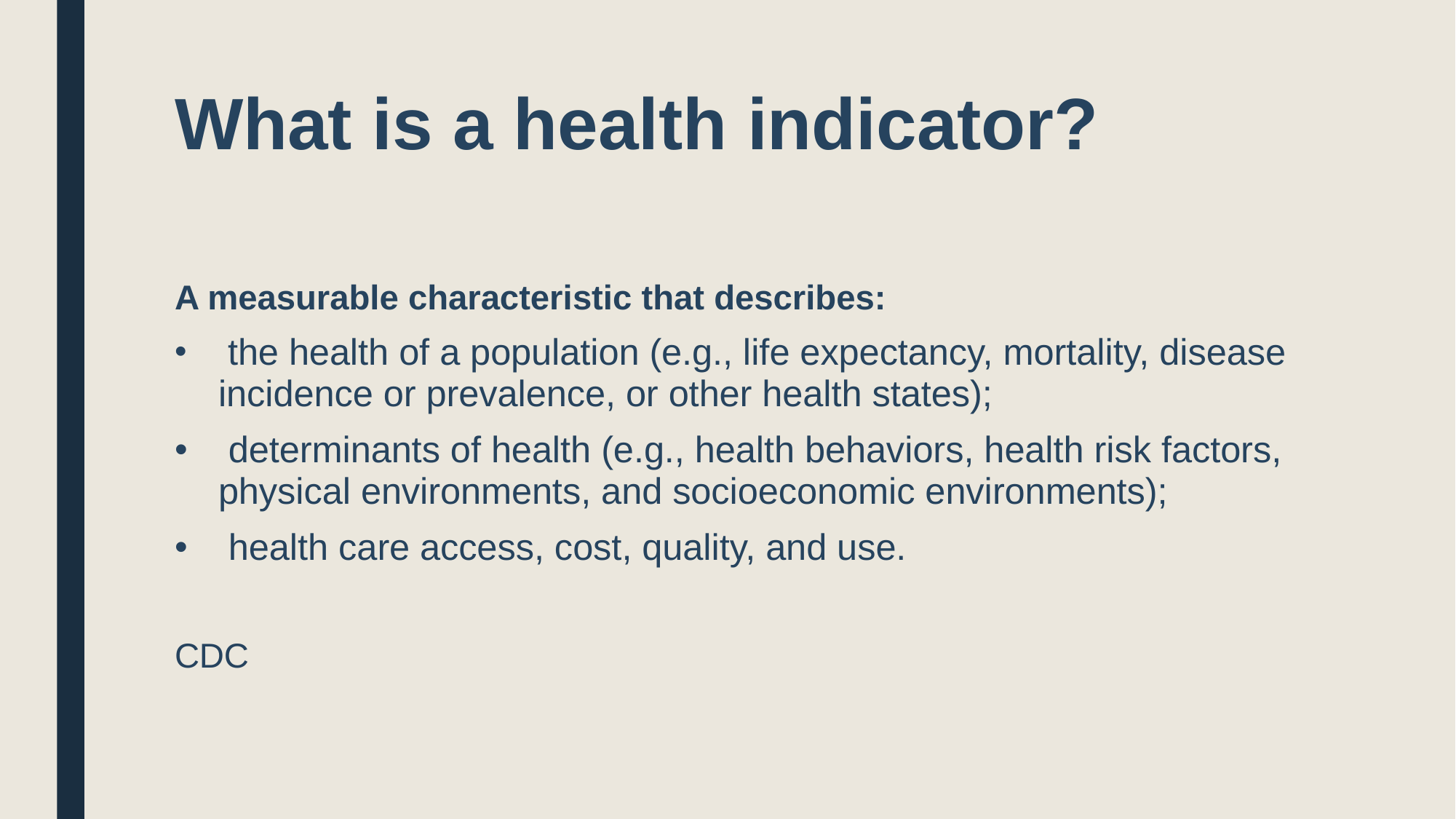

# What is a health indicator?
A measurable characteristic that describes:
 the health of a population (e.g., life expectancy, mortality, disease incidence or prevalence, or other health states);
 determinants of health (e.g., health behaviors, health risk factors, physical environments, and socioeconomic environments);
 health care access, cost, quality, and use.

CDC